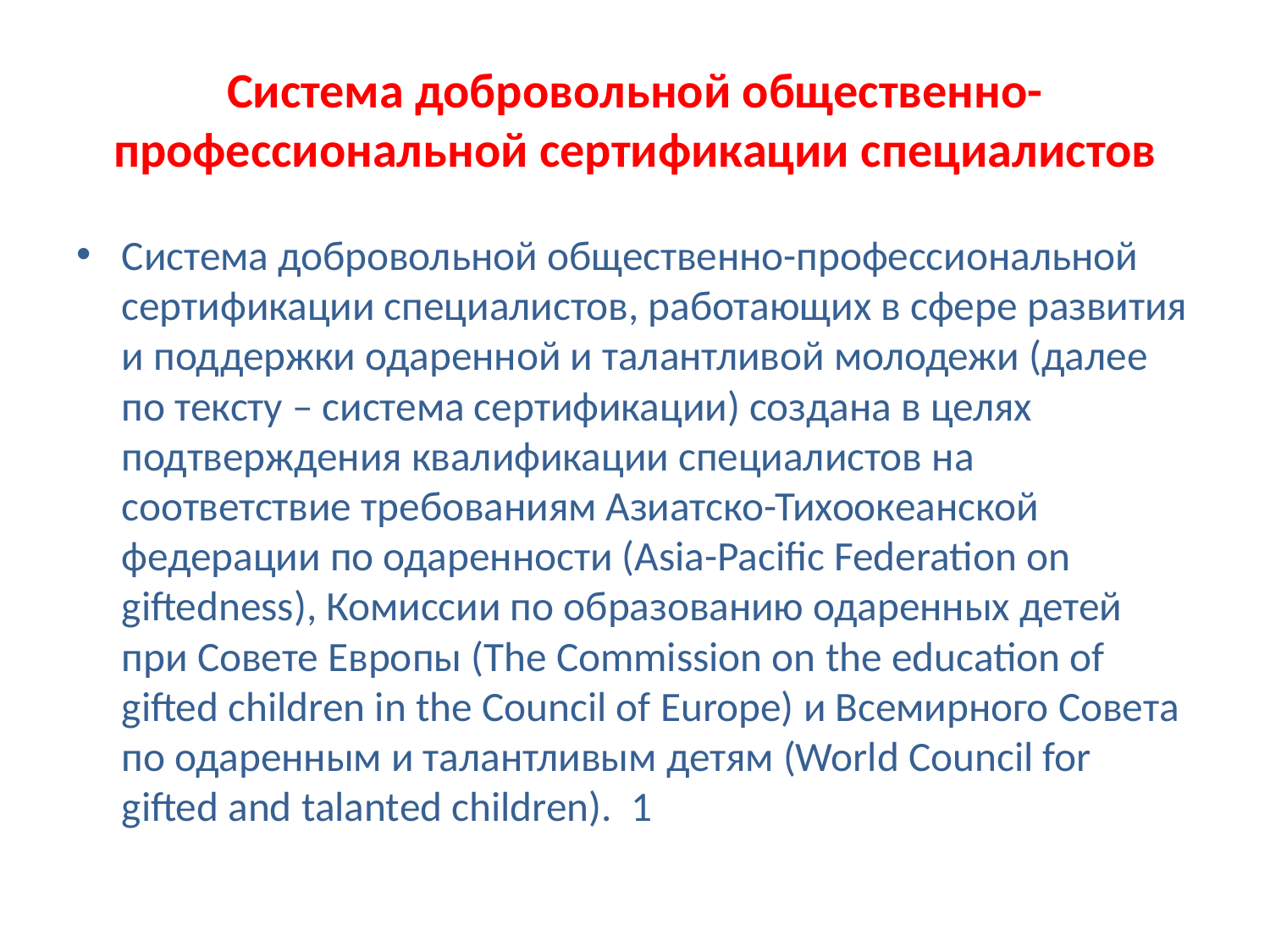

# Система добровольной общественно-профессиональной сертификации специалистов
Система добровольной общественно-профессиональной сертификации специалистов, работающих в сфере развития и поддержки одаренной и талантливой молодежи (далее по тексту – система сертификации) создана в целях подтверждения квалификации специалистов на соответствие требованиям Азиатско-Тихоокеанской федерации по одаренности (Asia-Pacific Federation on giftedness), Комиссии по образованию одаренных детей при Совете Европы (The Commission on the education of gifted children in the Council of Europe) и Всемирного Совета по одаренным и талантливым детям (World Council for gifted and talanted children).  1